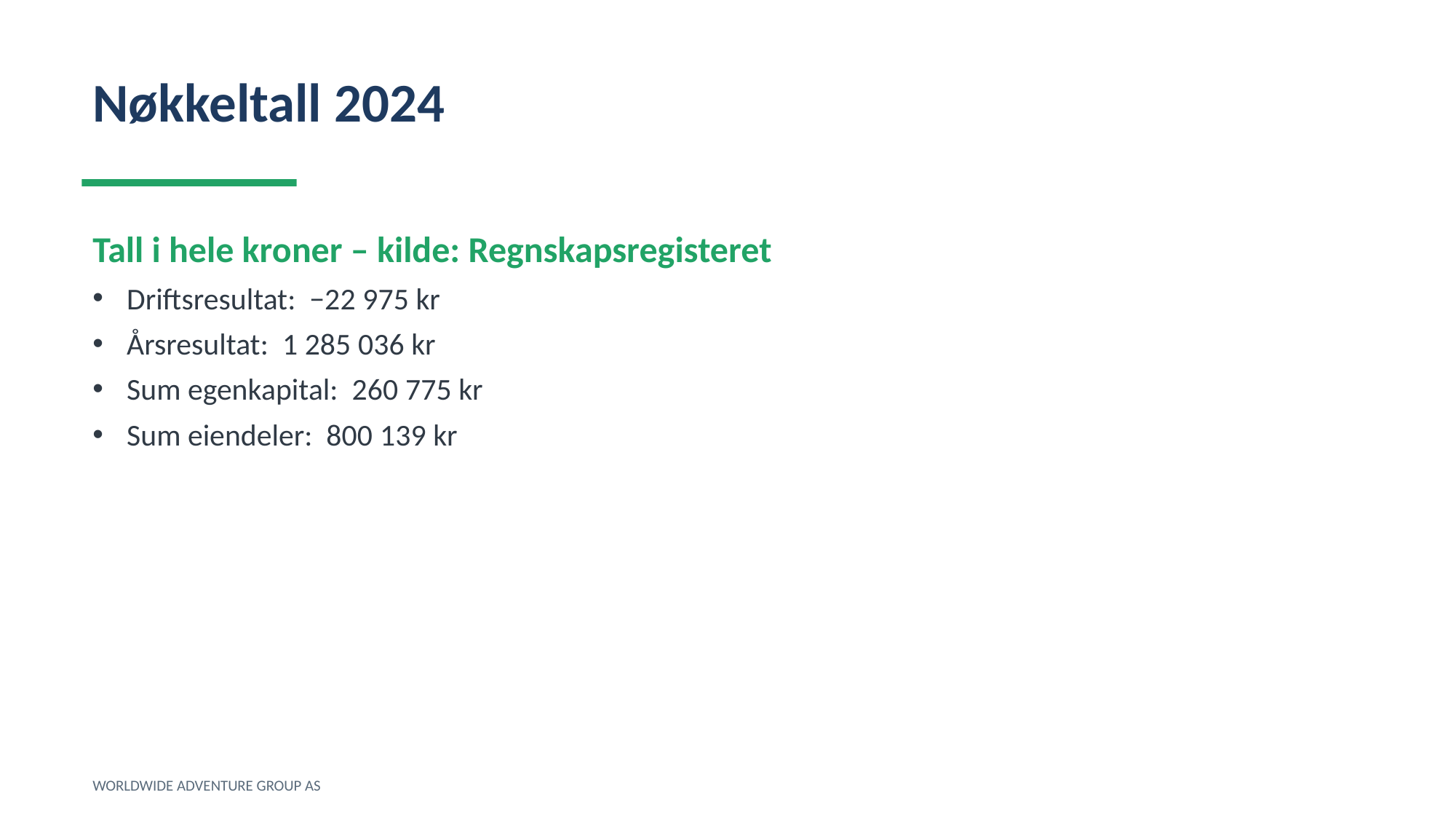

Nøkkeltall 2024

Tall i hele kroner – kilde: Regnskapsregisteret
Driftsresultat:  −22 975 kr
Årsresultat:  1 285 036 kr
Sum egenkapital:  260 775 kr
Sum eiendeler:  800 139 kr
WORLDWIDE ADVENTURE GROUP AS